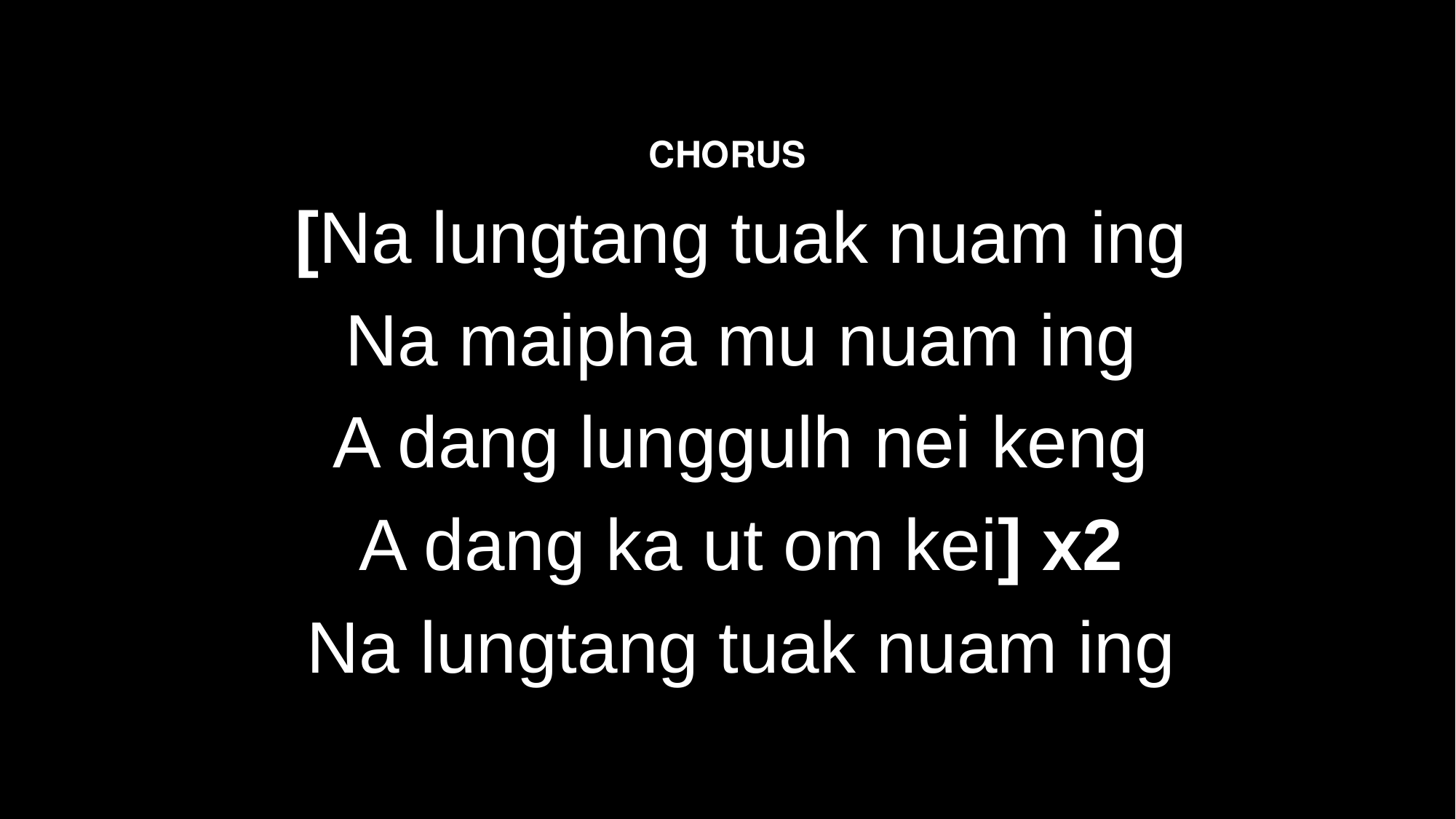

CHORUS
[Na lungtang tuak nuam ing
Na maipha mu nuam ing
A dang lunggulh nei keng
A dang ka ut om kei] x2
Na lungtang tuak nuam ing